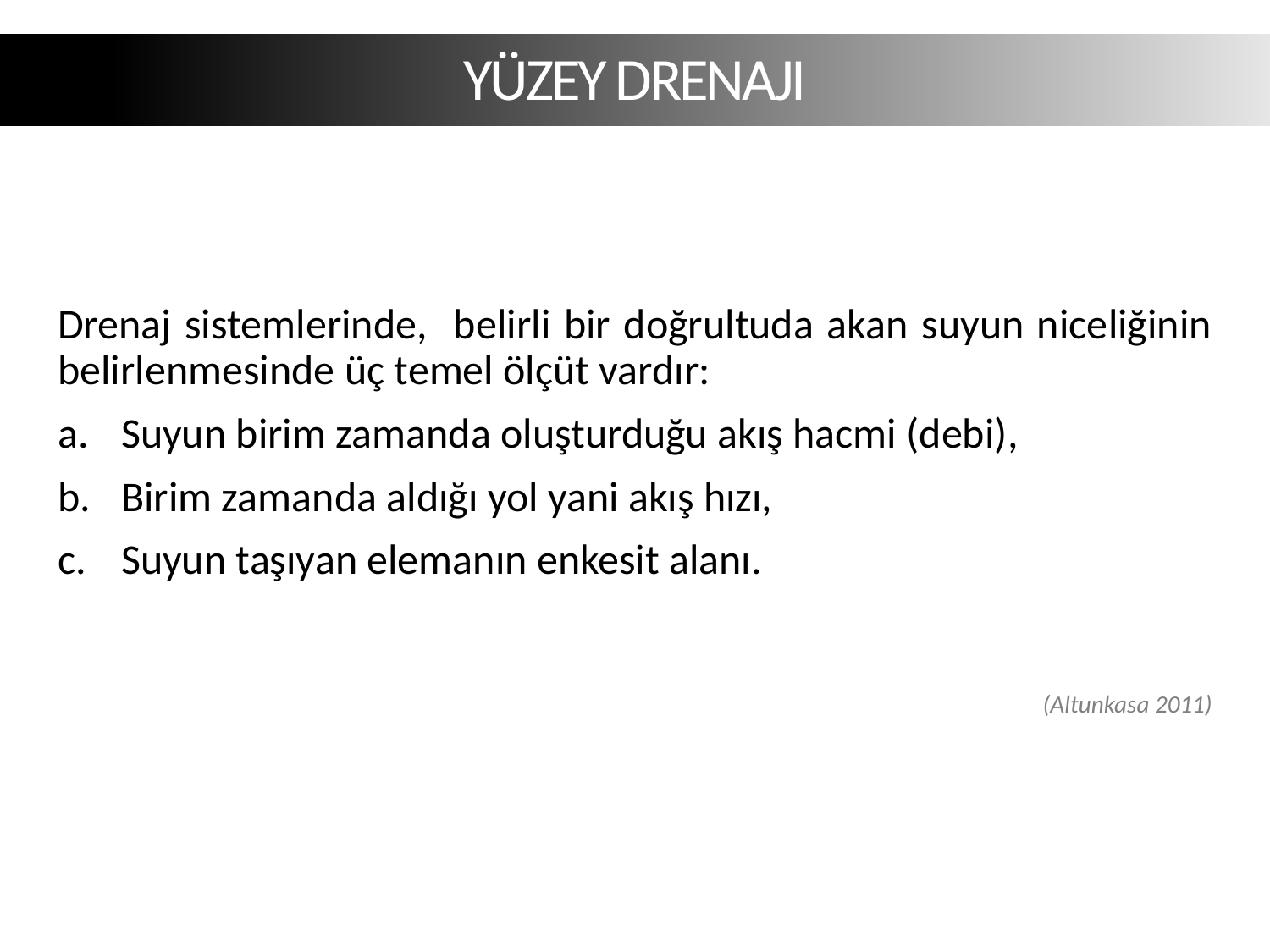

YÜZEY DRENAJI

Drenaj sistemlerinde,  belirli bir doğrultuda akan suyun niceliğinin belirlenmesinde üç temel ölçüt vardır:
Suyun birim zamanda oluşturduğu akış hacmi (debi),
Birim zamanda aldığı yol yani akış hızı,
Suyun taşıyan elemanın enkesit alanı.

(Altunkasa 2011)